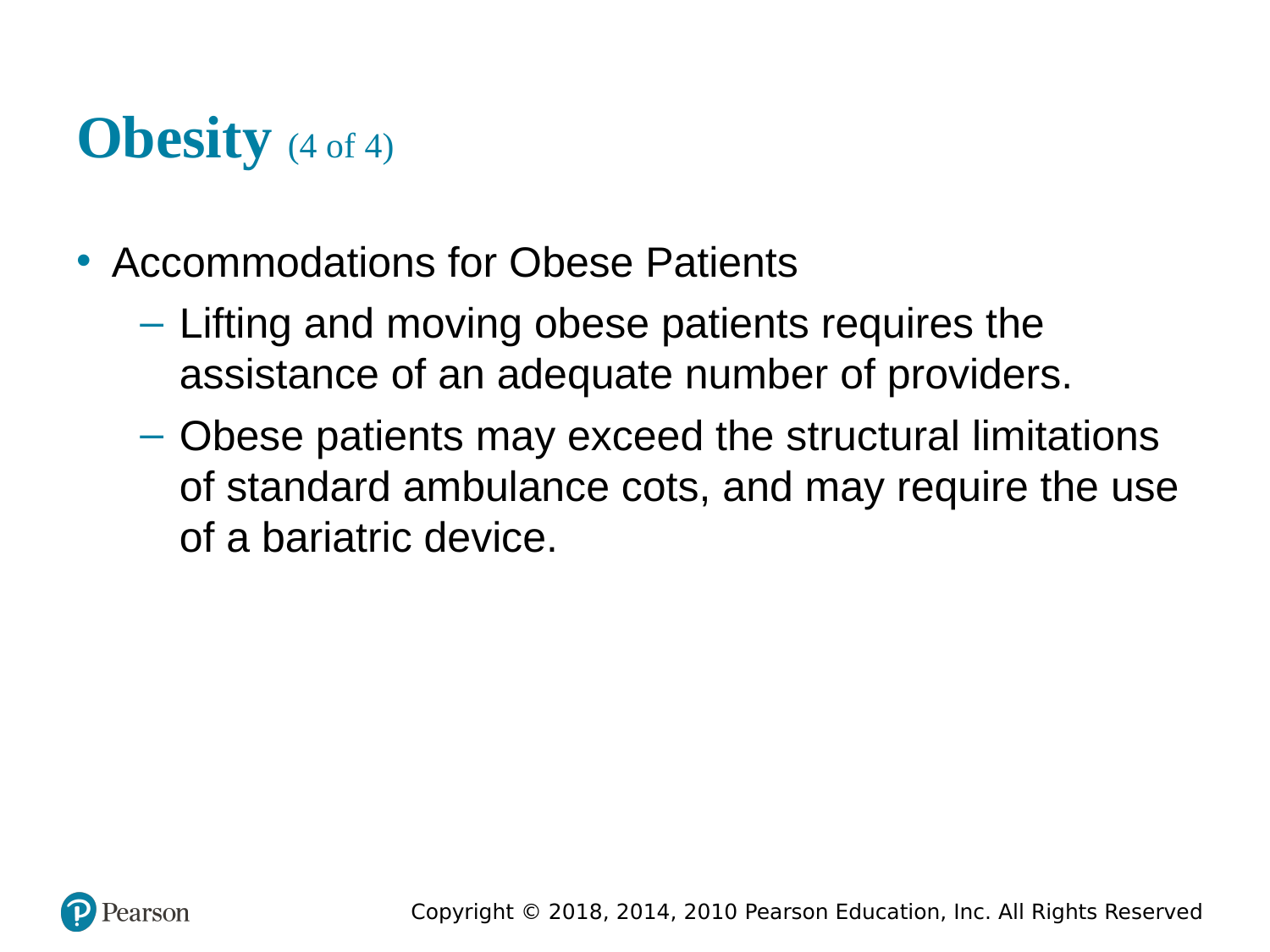

# Obesity (4 of 4)
Accommodations for Obese Patients
Lifting and moving obese patients requires the assistance of an adequate number of providers.
Obese patients may exceed the structural limitations of standard ambulance cots, and may require the use of a bariatric device.